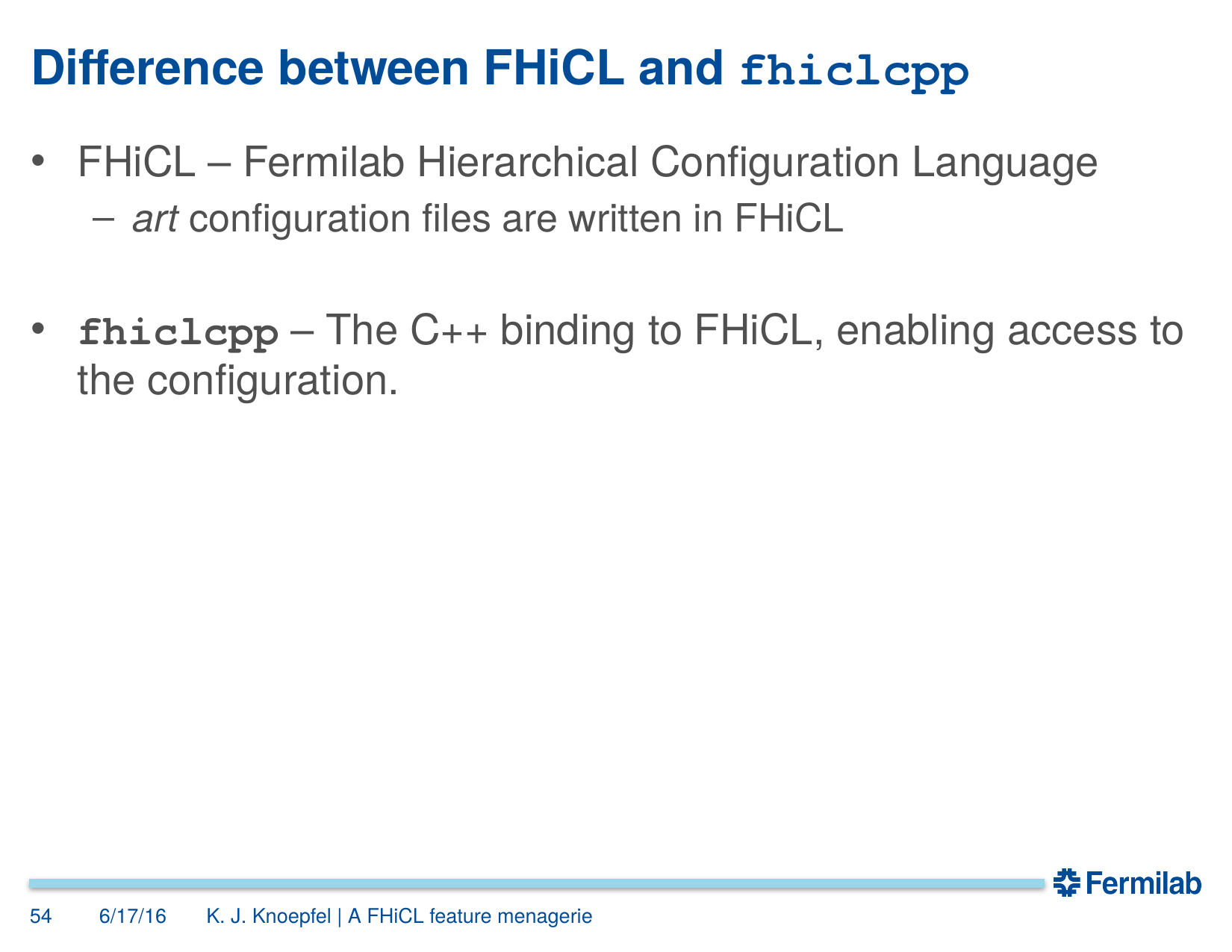

# Difference between FHiCL and fhiclcpp
FHiCL – Fermilab Hierarchical Configuration Language
art configuration files are written in FHiCL

fhiclcpp – The C++ binding to FHiCL, enabling access to the configuration.
54
6/17/16
K. J. Knoepfel | A FHiCL feature menagerie